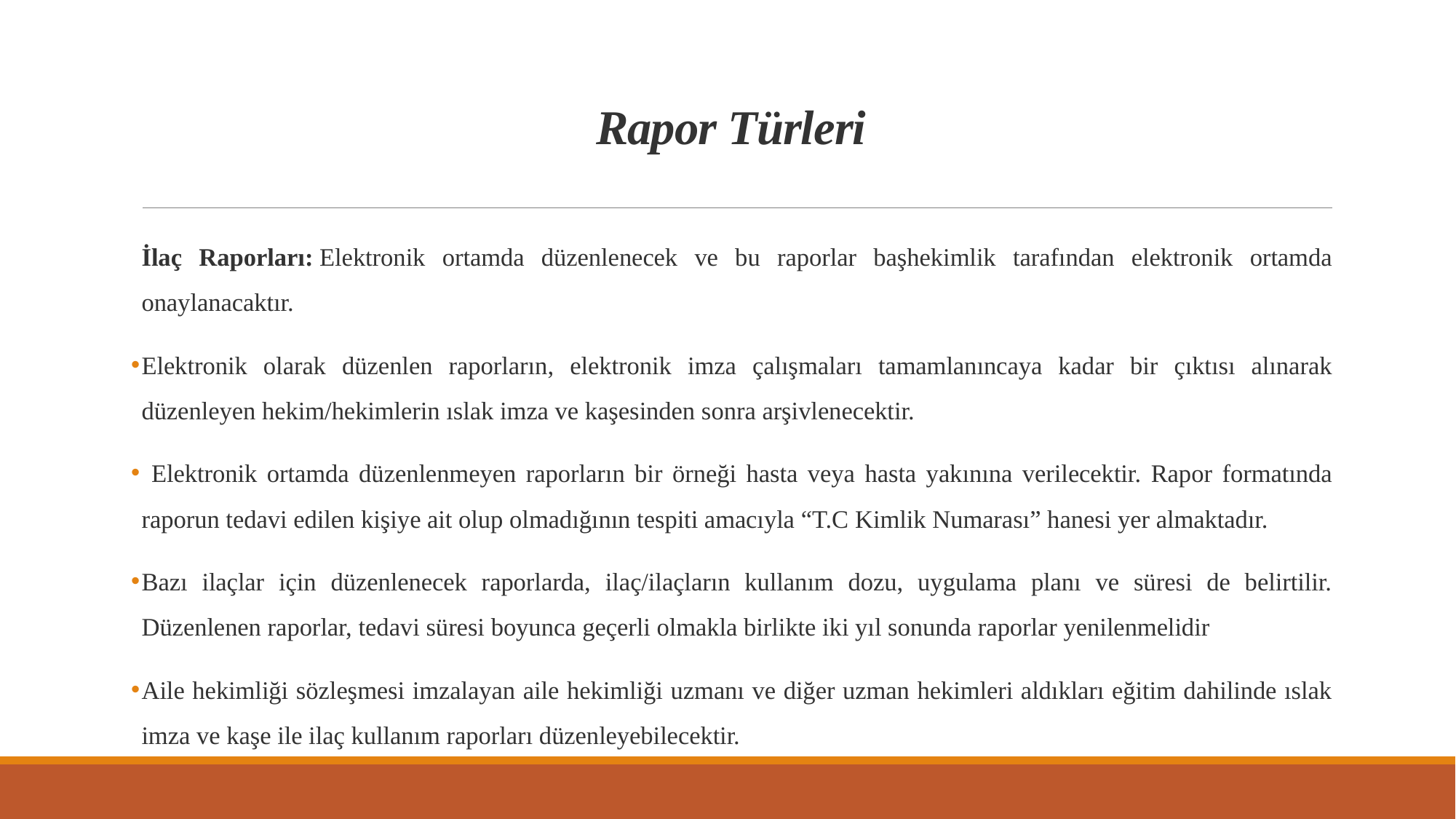

# Rapor Türleri
İlaç Raporları: Elektronik ortamda düzenlenecek ve bu raporlar başhekimlik tarafından elektronik ortamda onaylanacaktır.
Elektronik olarak düzenlen raporların, elektronik imza çalışmaları tamamlanıncaya kadar bir çıktısı alınarak düzenleyen hekim/hekimlerin ıslak imza ve kaşesinden sonra arşivlenecektir.
 Elektronik ortamda düzenlenmeyen raporların bir örneği hasta veya hasta yakınına verilecektir. Rapor formatında raporun tedavi edilen kişiye ait olup olmadığının tespiti amacıyla “T.C Kimlik Numarası” hanesi yer almaktadır.
Bazı ilaçlar için düzenlenecek raporlarda, ilaç/ilaçların kullanım dozu, uygulama planı ve süresi de belirtilir. Düzenlenen raporlar, tedavi süresi boyunca geçerli olmakla birlikte iki yıl sonunda raporlar yenilenmelidir
Aile hekimliği sözleşmesi imzalayan aile hekimliği uzmanı ve diğer uzman hekimleri aldıkları eğitim dahilinde ıslak imza ve kaşe ile ilaç kullanım raporları düzenleyebilecektir.